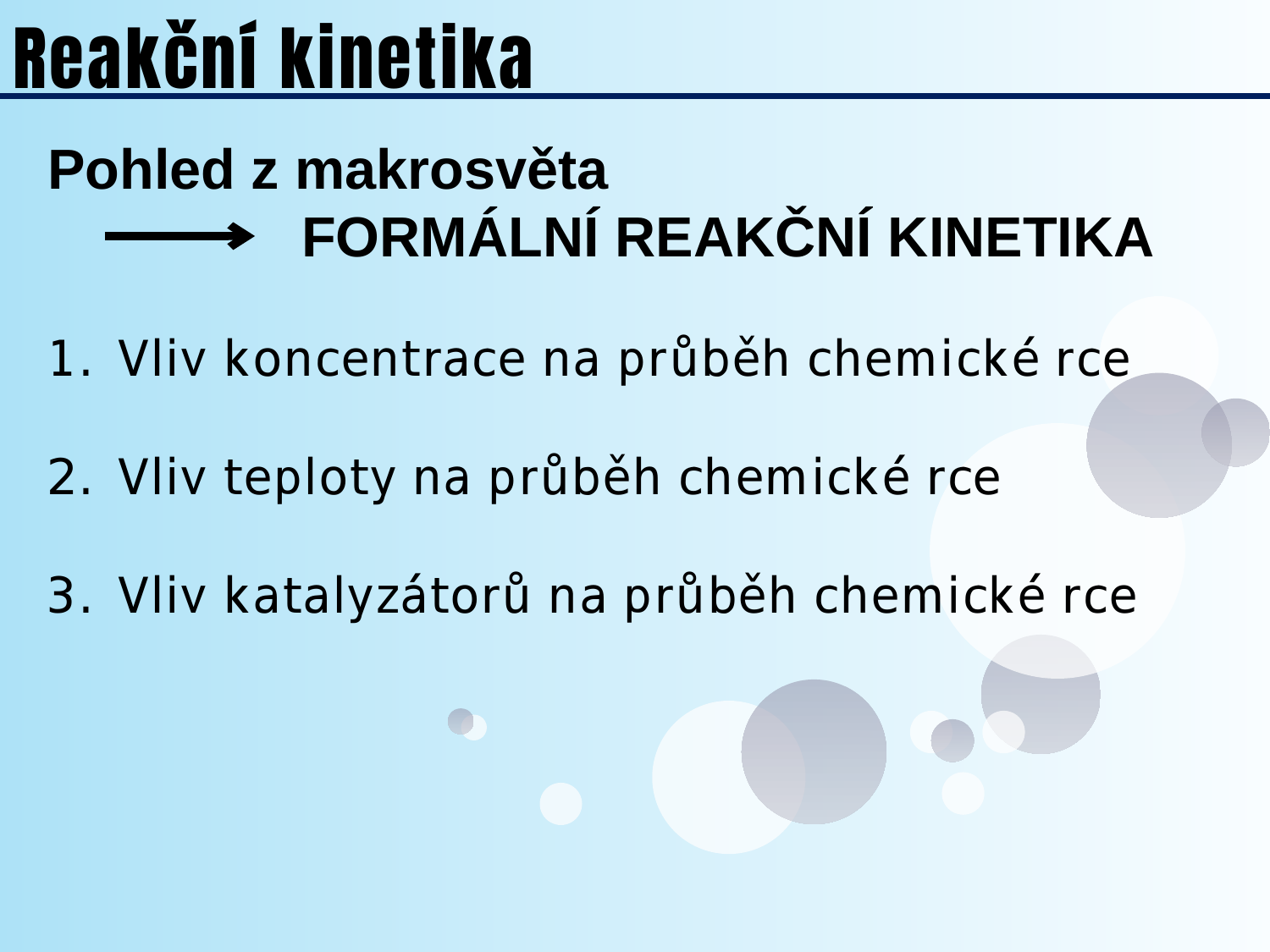

# Reakční kinetika
Pohled z makrosvěta
 		Formální Reakční Kinetika

Vliv koncentrace na průběh chemické rce

Vliv teploty na průběh chemické rce

Vliv katalyzátorů na průběh chemické rce